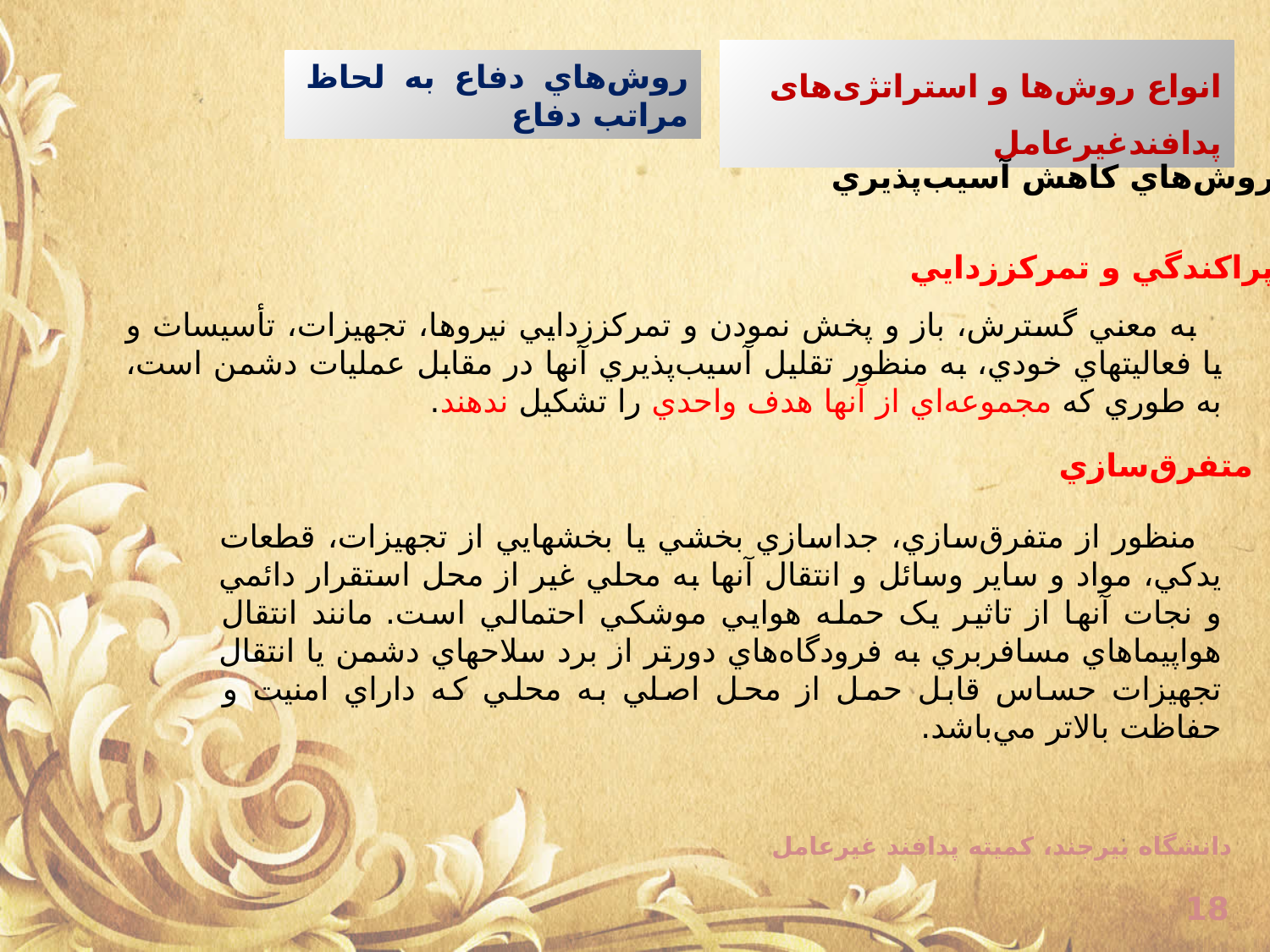

انواع روش‌ها و استراتژی‌های پدافندغیرعامل
روش‌هاي دفاع به لحاظ مراتب دفاع
روش‌هاي کاهش آسيب‌پذيري
پراكندگي و تمركززدايي
به معني گسترش، باز و پخش نمودن و تمركززدايي نيروها، تجهيزات، تأسيسات و يا فعاليتهاي خودي، به منظور تقليل آسيب‌پذيري آنها در مقابل عمليات دشمن است، به طوري كه مجموعه‌اي از آنها هدف واحدي را تشكيل ندهند.
متفرق‌سازي
منظور از متفرق‌سازي، جداسازي بخشي يا بخشهايي از تجهيزات، قطعات يدکي، مواد و ساير وسائل و انتقال آنها به محلي غير از محل استقرار دائمي و نجات آنها از تاثير يک حمله هوايي موشکي احتمالي است. مانند انتقال هواپيماهاي مسافربري به فرودگاه‌هاي دورتر از برد سلاحهاي دشمن يا انتقال تجهيزات حساس قابل حمل از محل اصلي به محلي كه داراي امنيت و حفاظت بالاتر مي‌باشد.
دانشگاه بیرجند، کمیته پدافند غیرعامل
18